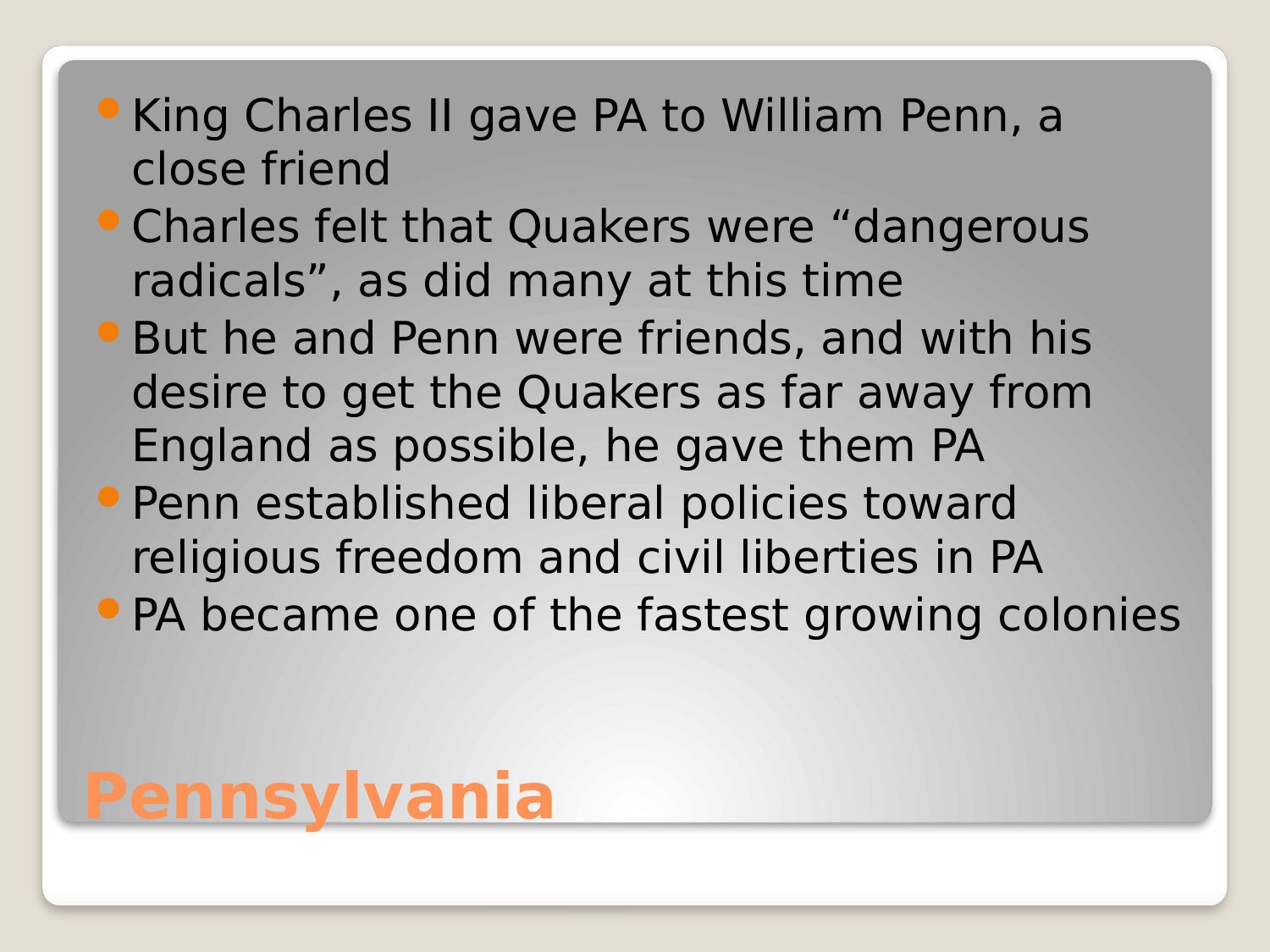

King Charles II gave PA to William Penn, a close friend
Charles felt that Quakers were “dangerous radicals”, as did many at this time
But he and Penn were friends, and with his desire to get the Quakers as far away from England as possible, he gave them PA
Penn established liberal policies toward religious freedom and civil liberties in PA
PA became one of the fastest growing colonies
# Pennsylvania